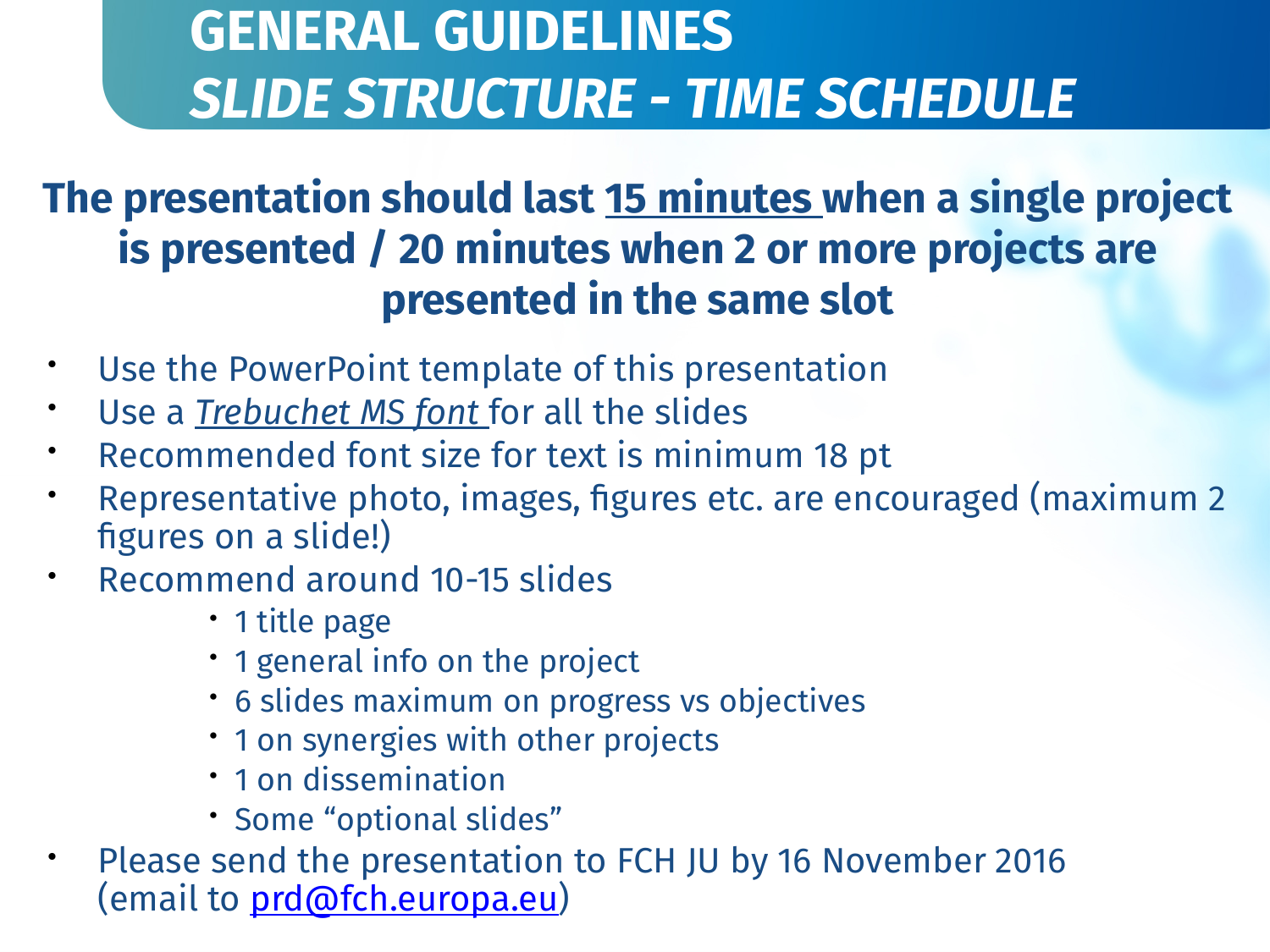

# GENERAL GUIDELINES SLIDE STRUCTURE - TIME SCHEDULE
The presentation should last 15 minutes when a single project is presented / 20 minutes when 2 or more projects are presented in the same slot
Use the PowerPoint template of this presentation
Use a Trebuchet MS font for all the slides
Recommended font size for text is minimum 18 pt
Representative photo, images, figures etc. are encouraged (maximum 2 figures on a slide!)
Recommend around 10-15 slides
1 title page
1 general info on the project
6 slides maximum on progress vs objectives
1 on synergies with other projects
1 on dissemination
Some “optional slides”
Please send the presentation to FCH JU by 16 November 2016
(email to prd@fch.europa.eu)